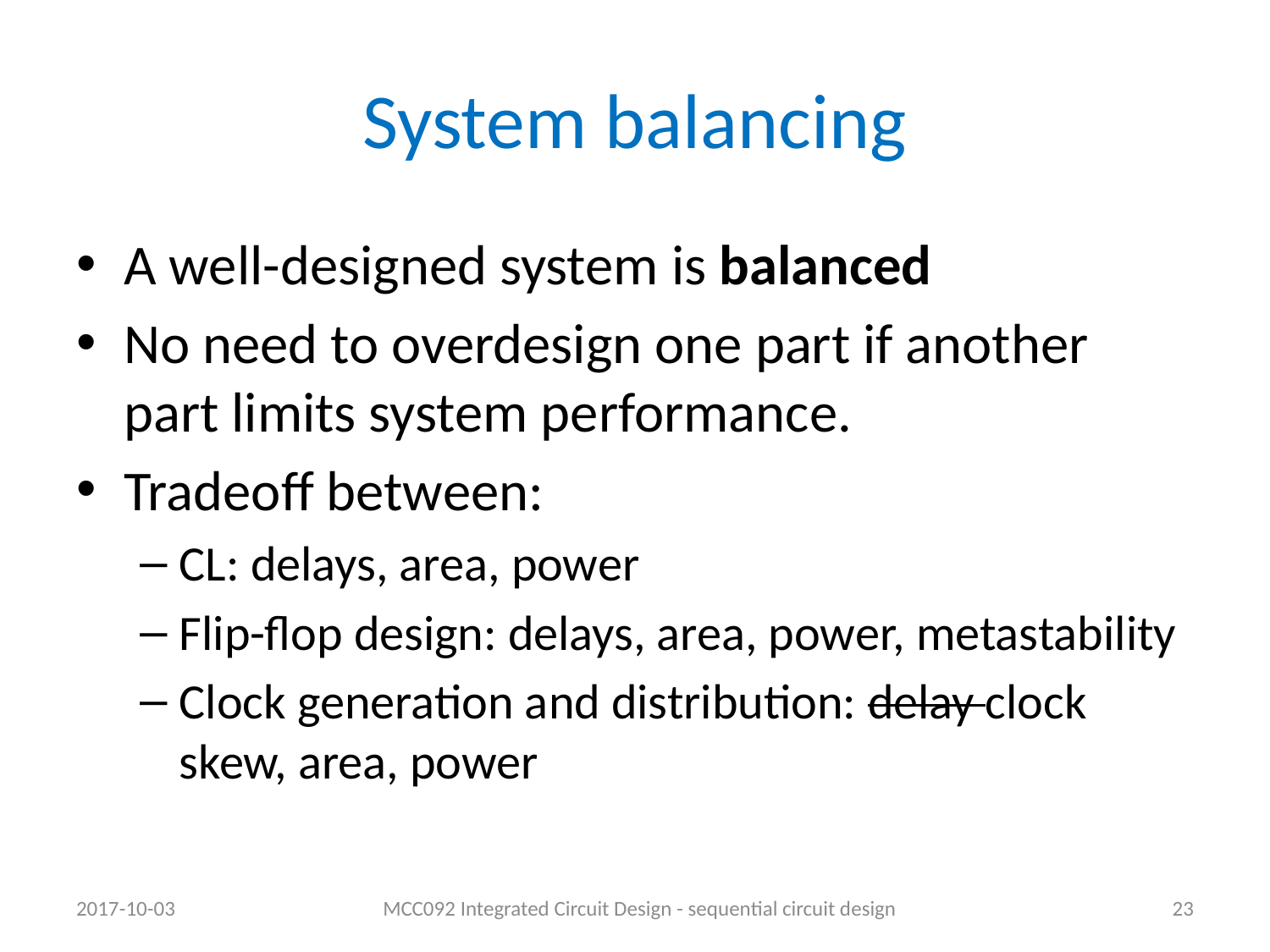

# System balancing
A well-designed system is balanced
No need to overdesign one part if another part limits system performance.
Tradeoff between:
CL: delays, area, power
Flip-flop design: delays, area, power, metastability
Clock generation and distribution: delay clock skew, area, power
2017-10-03
MCC092 Integrated Circuit Design - sequential circuit design
23